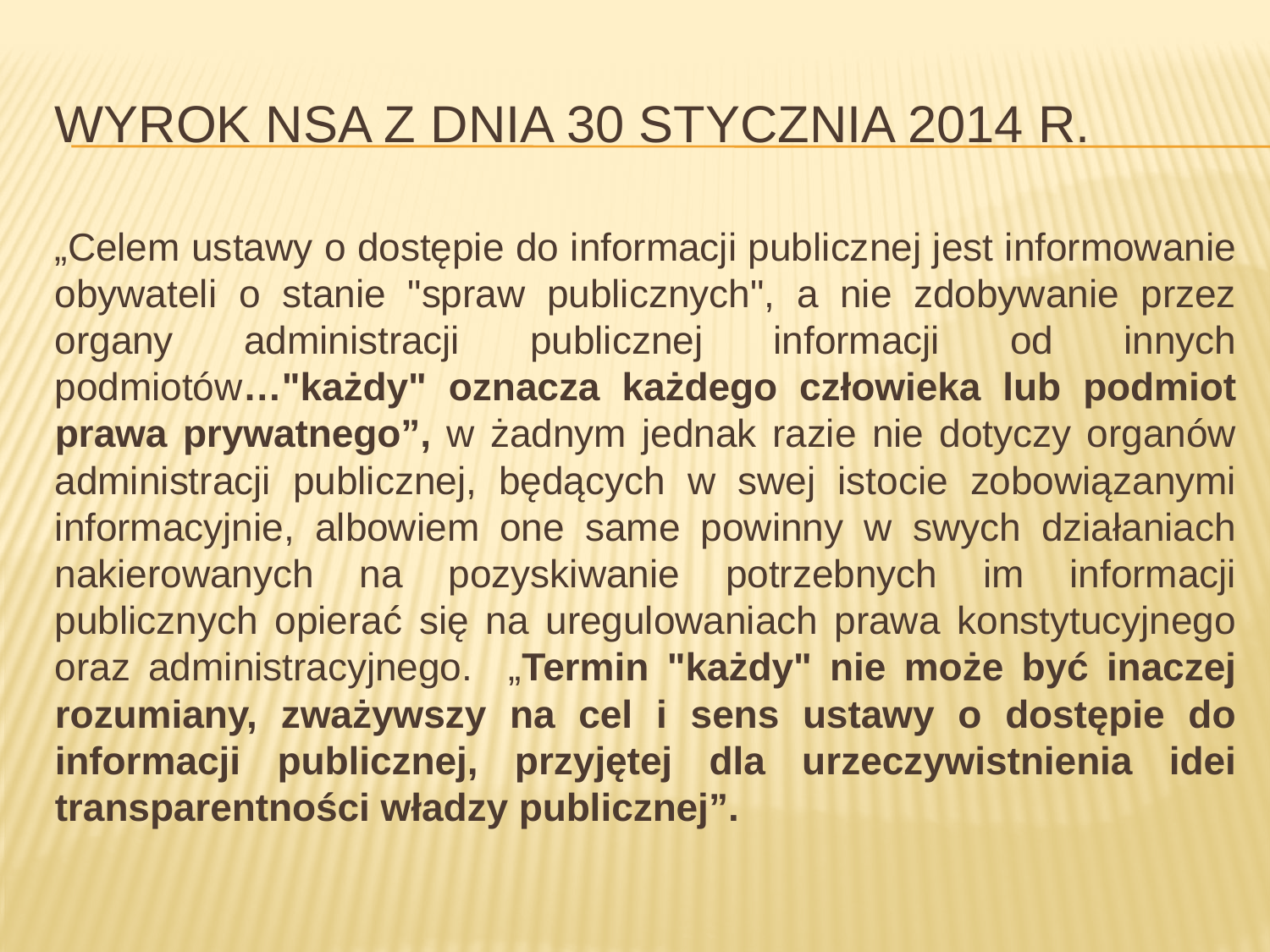

# Wyrok NSA z dnia 30 stycznia 2014 r.
„Celem ustawy o dostępie do informacji publicznej jest informowanie obywateli o stanie "spraw publicznych", a nie zdobywanie przez organy administracji publicznej informacji od innych podmiotów…"każdy" oznacza każdego człowieka lub podmiot prawa prywatnego”, w żadnym jednak razie nie dotyczy organów administracji publicznej, będących w swej istocie zobowiązanymi informacyjnie, albowiem one same powinny w swych działaniach nakierowanych na pozyskiwanie potrzebnych im informacji publicznych opierać się na uregulowaniach prawa konstytucyjnego oraz administracyjnego.  „Termin "każdy" nie może być inaczej rozumiany, zważywszy na cel i sens ustawy o dostępie do informacji publicznej, przyjętej dla urzeczywistnienia idei transparentności władzy publicznej”.